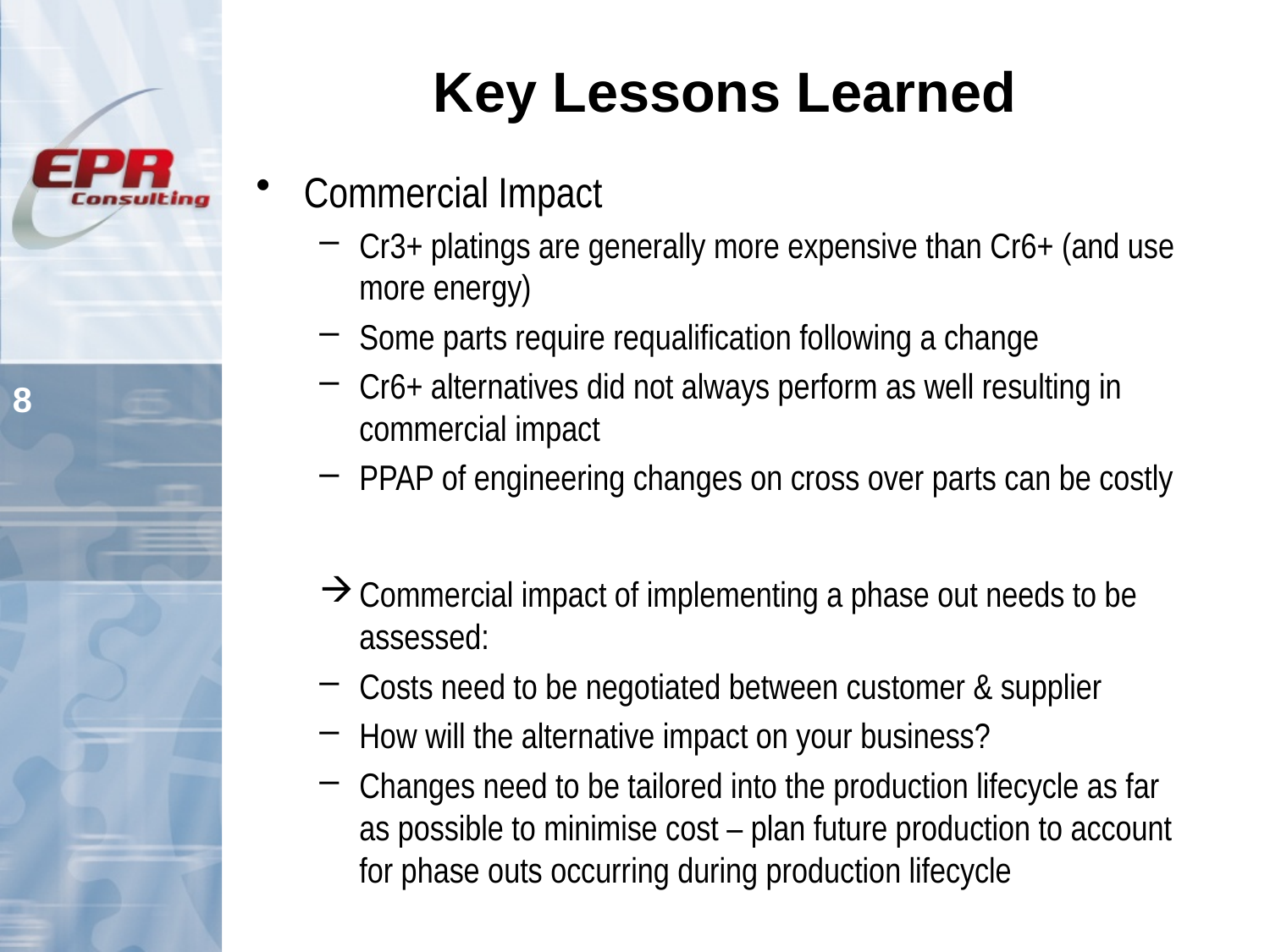

# Key Lessons Learned
Commercial Impact
Cr3+ platings are generally more expensive than Cr6+ (and use more energy)
Some parts require requalification following a change
Cr6+ alternatives did not always perform as well resulting in commercial impact
PPAP of engineering changes on cross over parts can be costly

Commercial impact of implementing a phase out needs to be assessed:
Costs need to be negotiated between customer & supplier
How will the alternative impact on your business?
Changes need to be tailored into the production lifecycle as far as possible to minimise cost – plan future production to account for phase outs occurring during production lifecycle